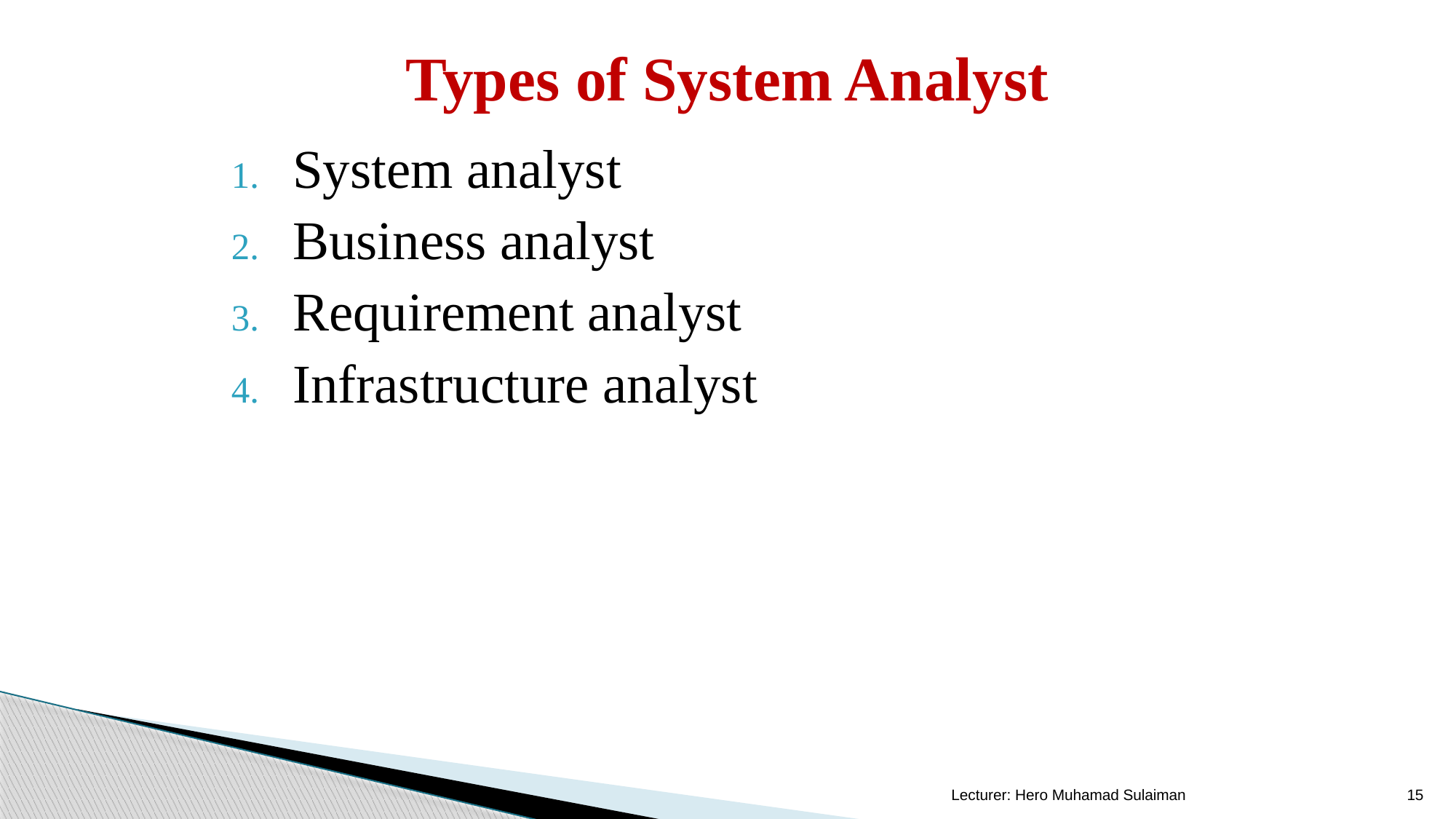

# Types of System Analyst
System analyst
Business analyst
Requirement analyst
Infrastructure analyst

Lecturer: Hero Muhamad Sulaiman
15